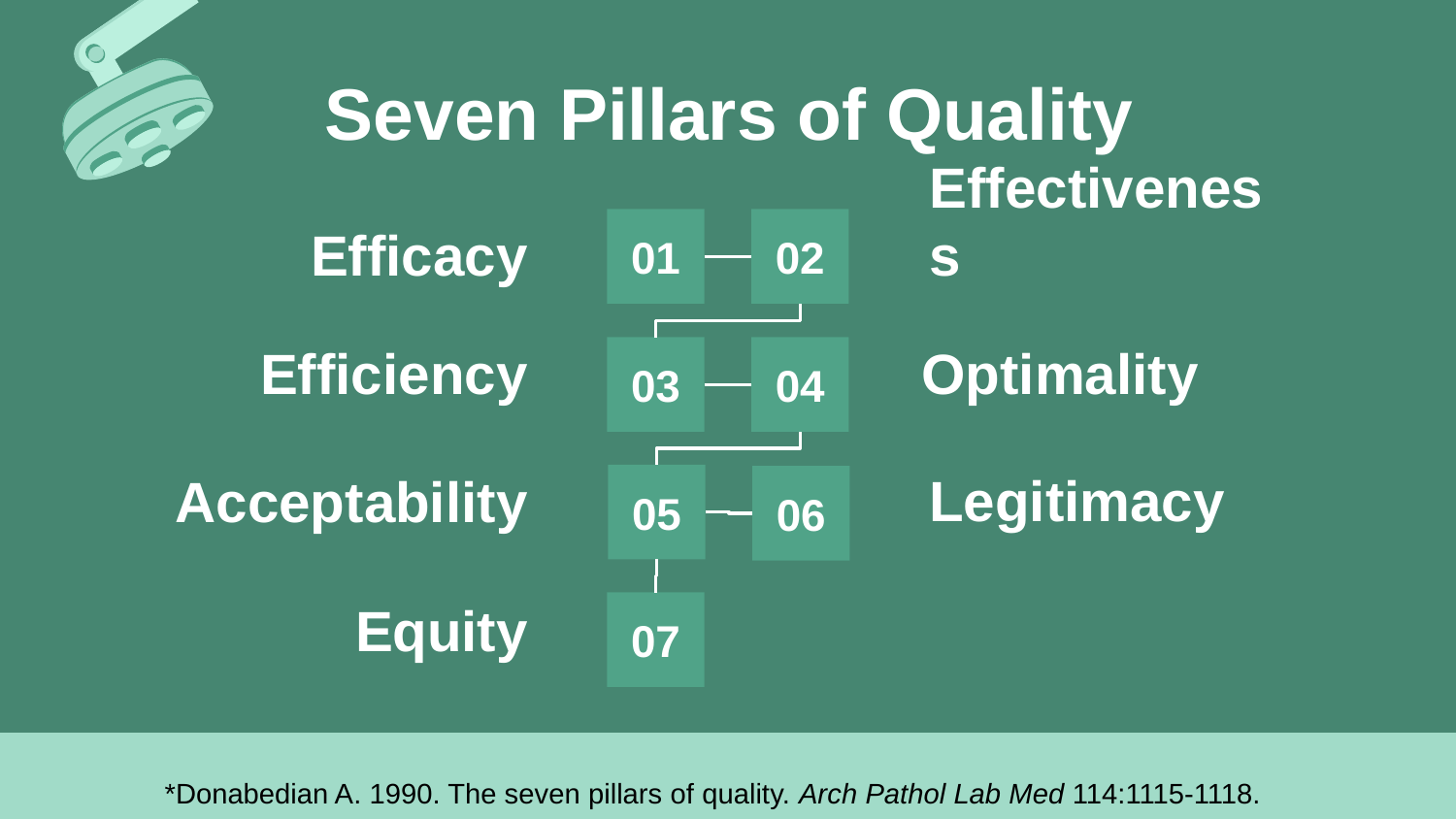

# Seven Pillars of Quality
01
02
Efficacy
Effectiveness
03
04
Efficiency
Optimality
05
06
Legitimacy
Acceptability
07
Equity
*Donabedian A. 1990. The seven pillars of quality. Arch Pathol Lab Med 114:1115-1118.